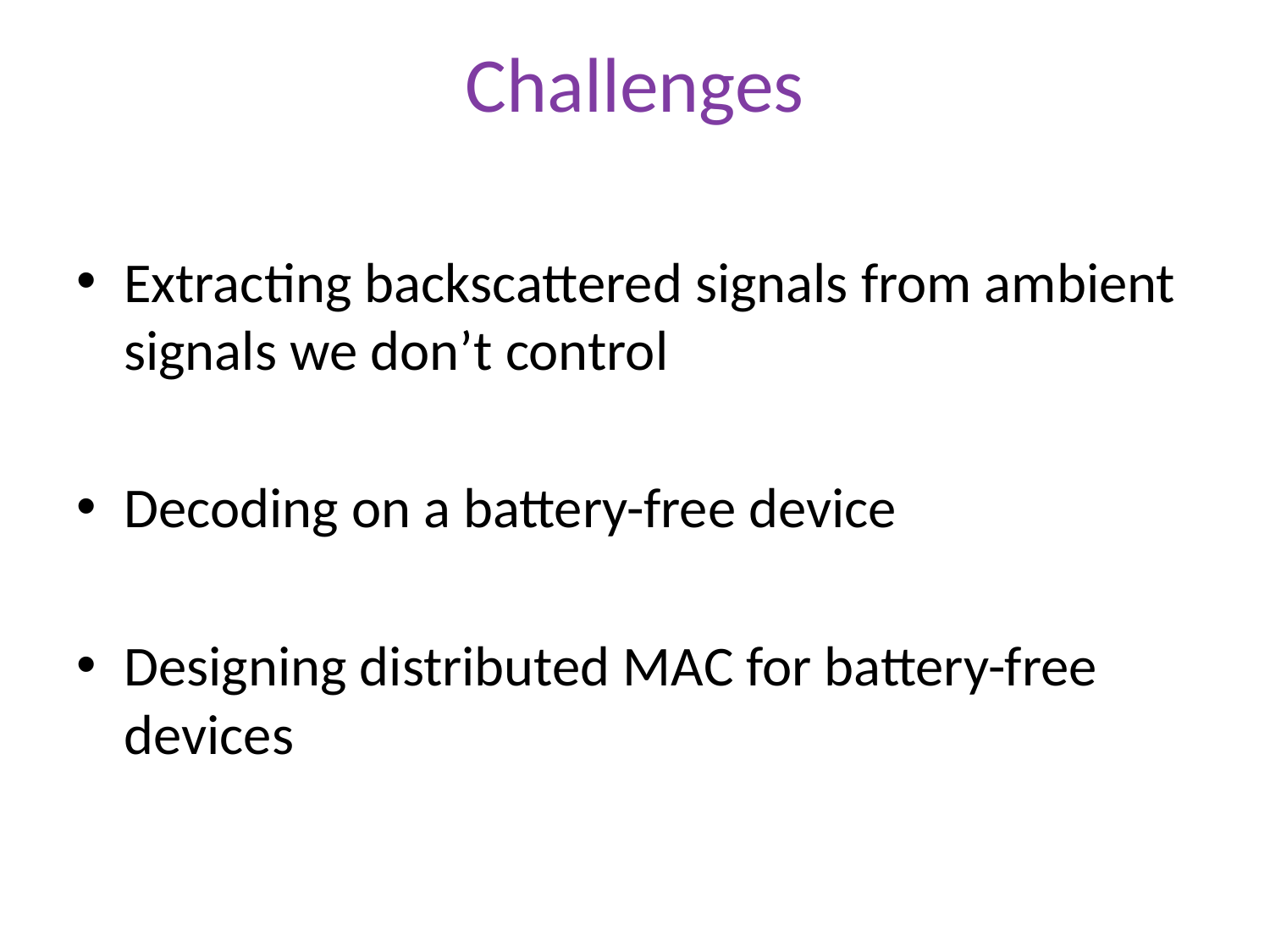

# Challenges
Extracting backscattered signals from ambient signals we don’t control

Decoding on a battery-free device

Designing distributed MAC for battery-free devices